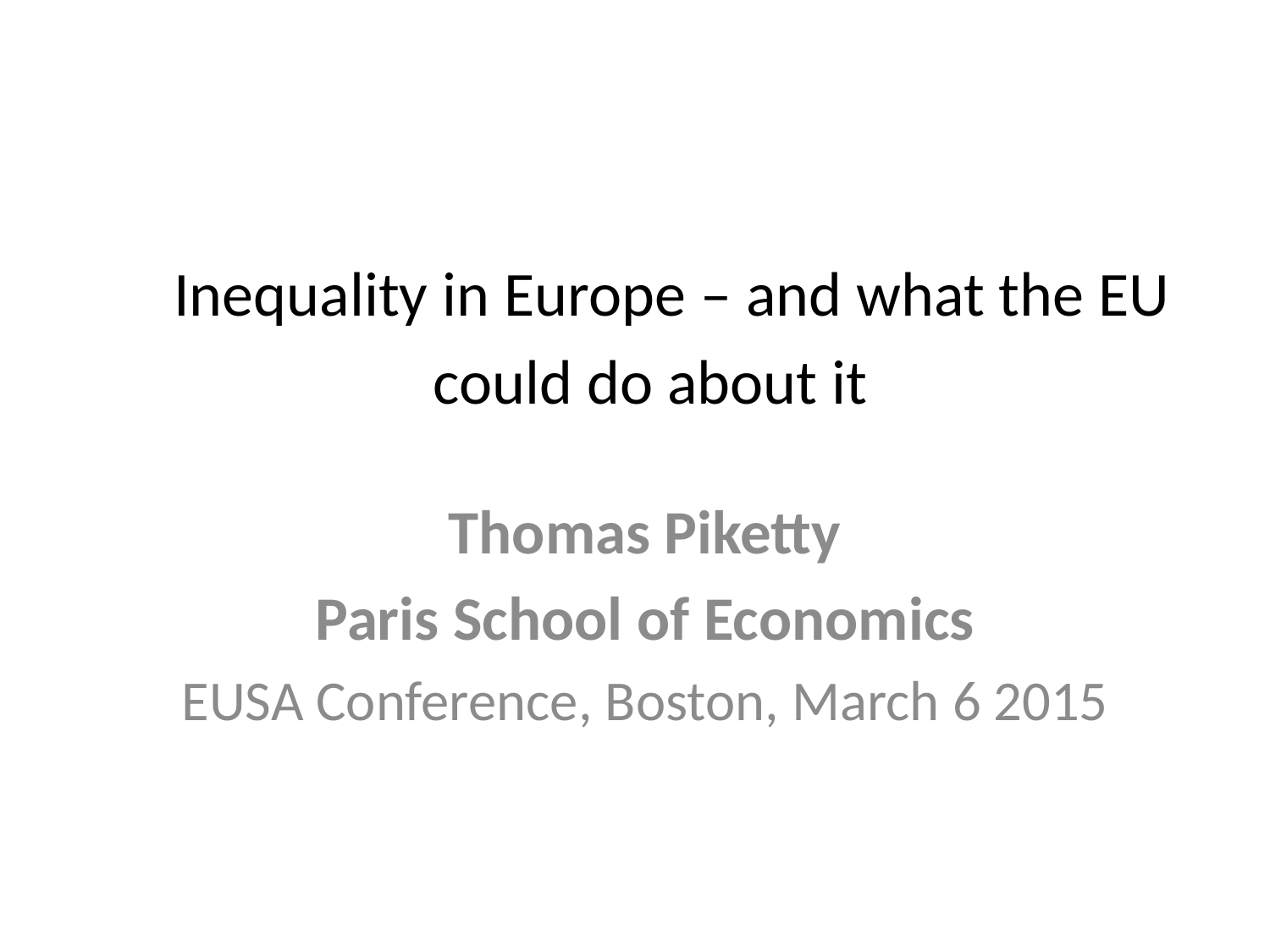

# Inequality in Europe – and what the EU could do about it
Thomas Piketty
Paris School of Economics
EUSA Conference, Boston, March 6 2015